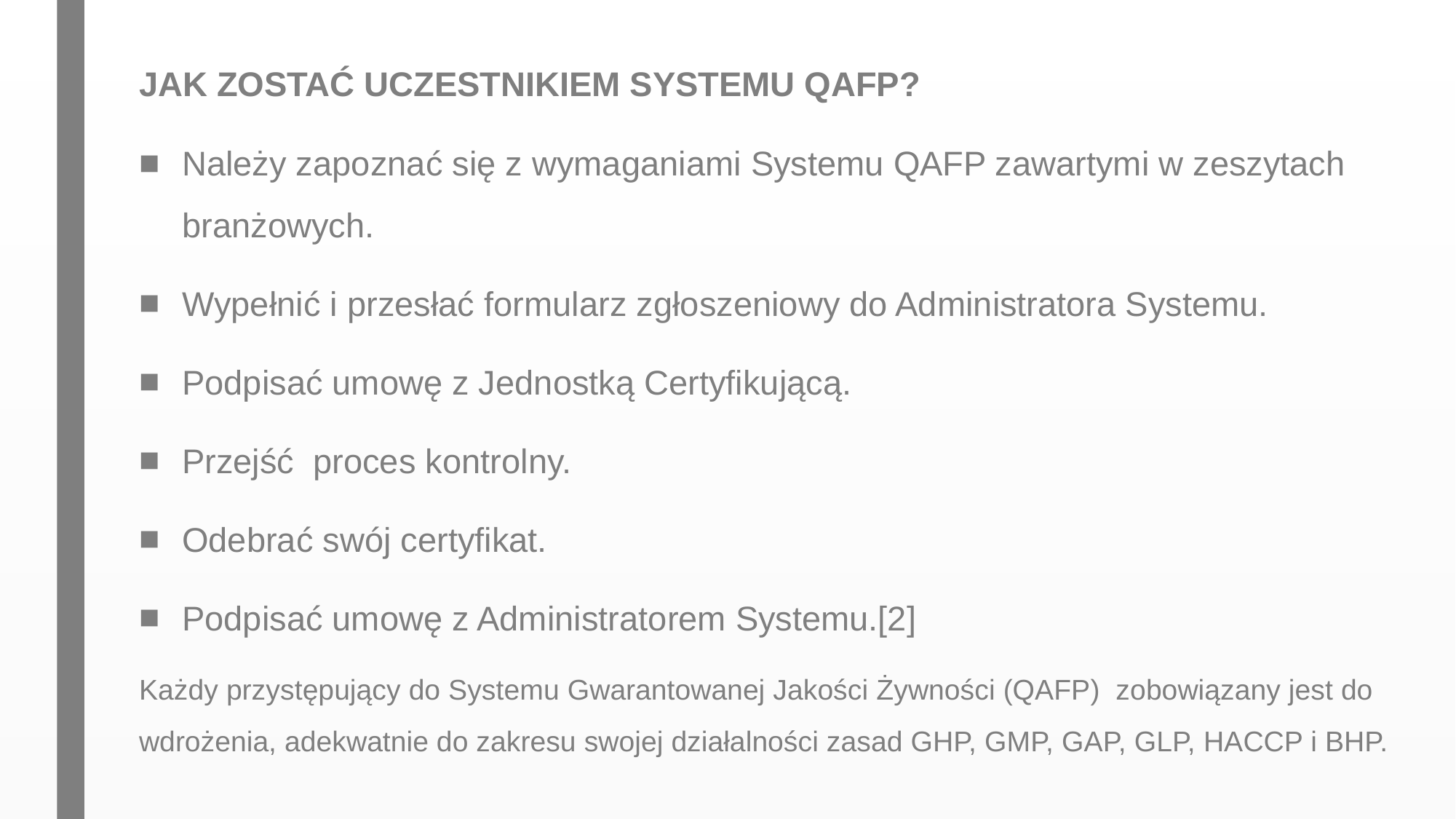

JAK ZOSTAĆ UCZESTNIKIEM SYSTEMU QAFP?
Należy zapoznać się z wymaganiami Systemu QAFP zawartymi w zeszytach branżowych.
Wypełnić i przesłać formularz zgłoszeniowy do Administratora Systemu.
Podpisać umowę z Jednostką Certyfikującą.
Przejść  proces kontrolny.
Odebrać swój certyfikat.
Podpisać umowę z Administratorem Systemu.[2]
Każdy przystępujący do Systemu Gwarantowanej Jakości Żywności (QAFP)  zobowiązany jest do wdrożenia, adekwatnie do zakresu swojej działalności zasad GHP, GMP, GAP, GLP, HACCP i BHP.